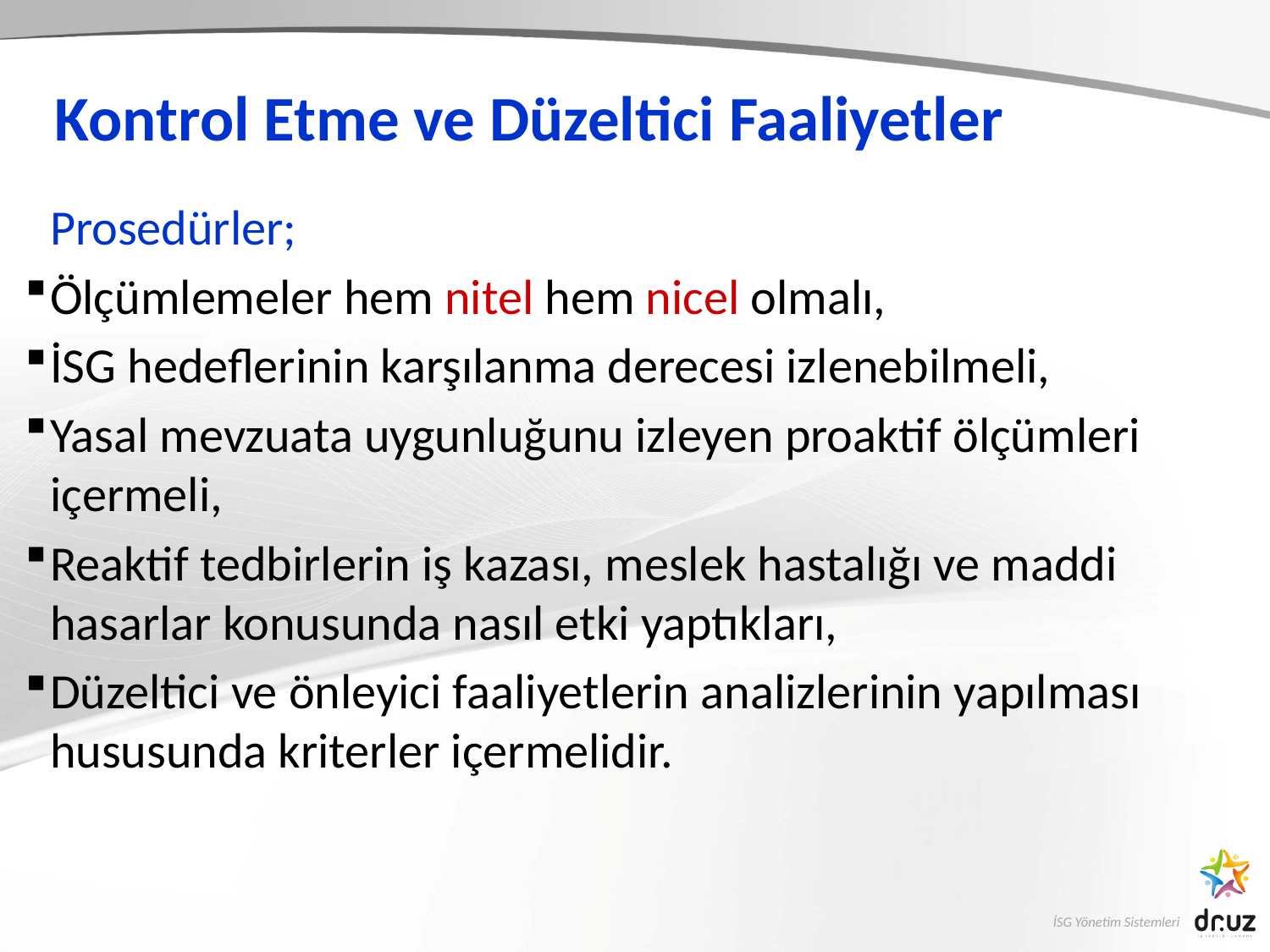

# Kontrol Etme ve Düzeltici Faaliyetler
	Prosedürler;
Ölçümlemeler hem nitel hem nicel olmalı,
İSG hedeflerinin karşılanma derecesi izlenebilmeli,
Yasal mevzuata uygunluğunu izleyen proaktif ölçümleri içermeli,
Reaktif tedbirlerin iş kazası, meslek hastalığı ve maddi hasarlar konusunda nasıl etki yaptıkları,
Düzeltici ve önleyici faaliyetlerin analizlerinin yapılması hususunda kriterler içermelidir.